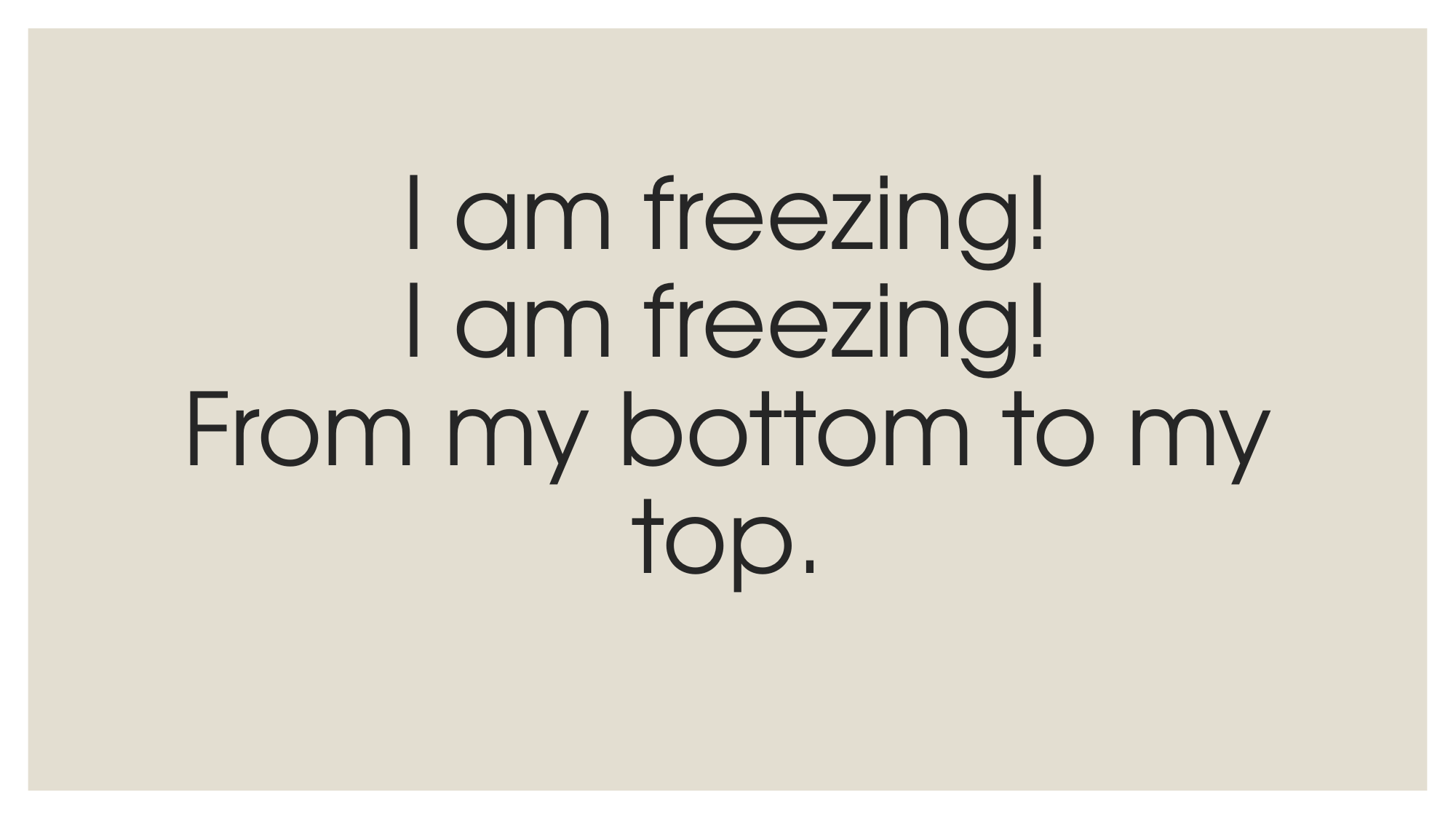

# I am freezing! I am freezing! From my bottom to my top.